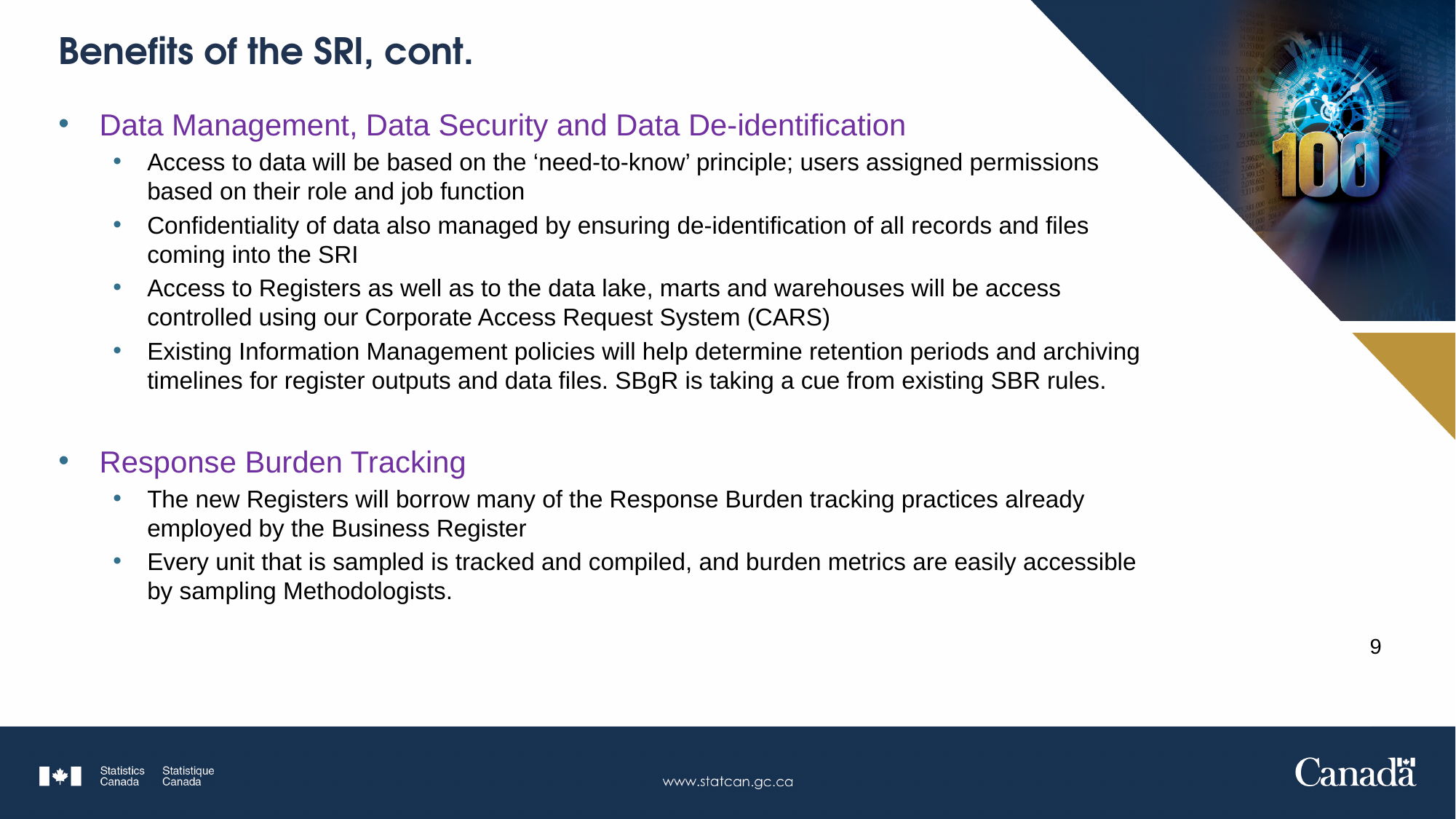

# Benefits of the SRI, cont.
Data Management, Data Security and Data De-identification
Access to data will be based on the ‘need-to-know’ principle; users assigned permissions based on their role and job function
Confidentiality of data also managed by ensuring de-identification of all records and files coming into the SRI
Access to Registers as well as to the data lake, marts and warehouses will be access controlled using our Corporate Access Request System (CARS)
Existing Information Management policies will help determine retention periods and archiving timelines for register outputs and data files. SBgR is taking a cue from existing SBR rules.

Response Burden Tracking
The new Registers will borrow many of the Response Burden tracking practices already employed by the Business Register
Every unit that is sampled is tracked and compiled, and burden metrics are easily accessible by sampling Methodologists.

9